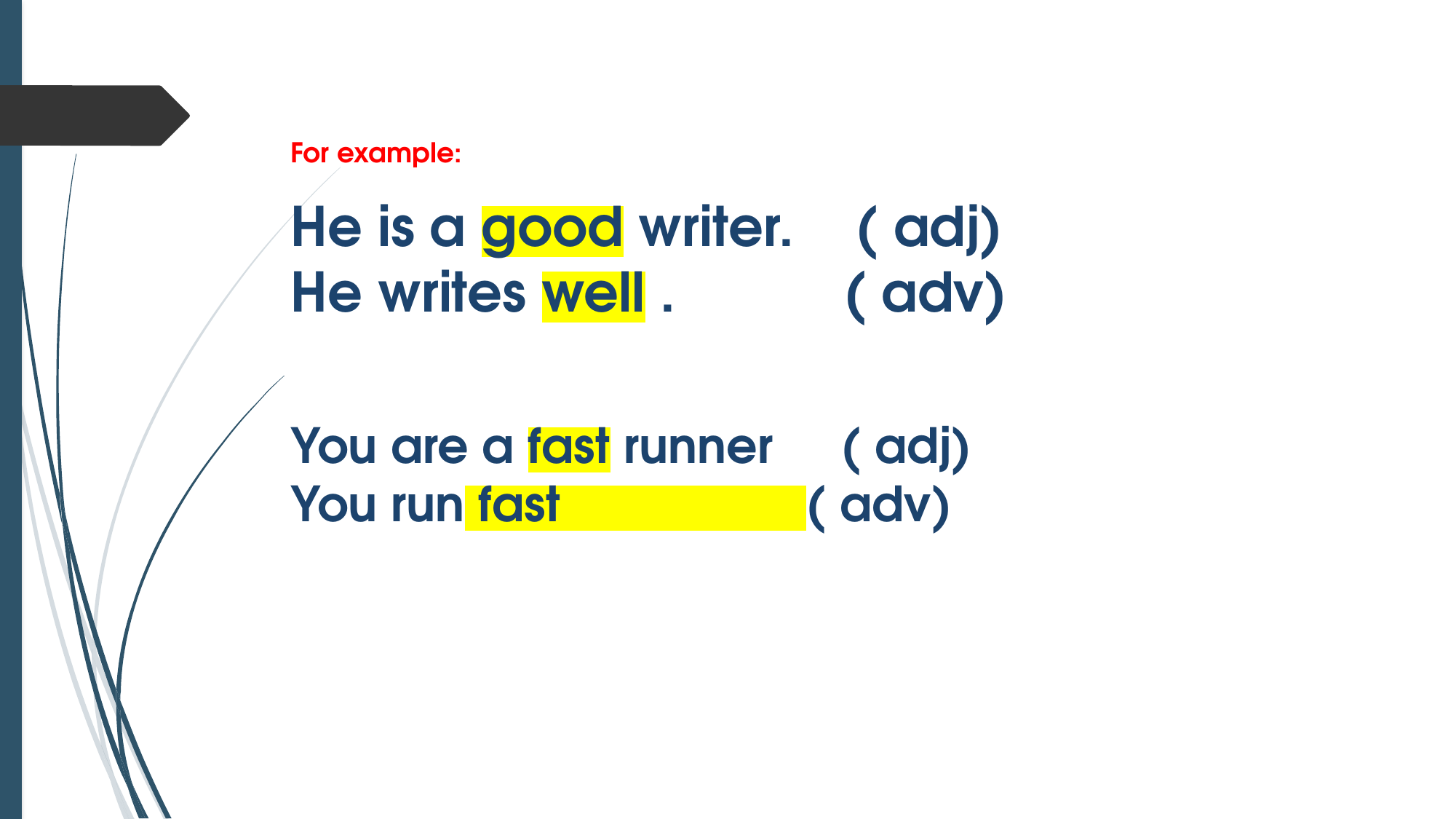

For example:
He is a good writer.    ( adj)
He writes well .           ( adv)
You are a fast runner     ( adj)
You run fast                  ( adv)